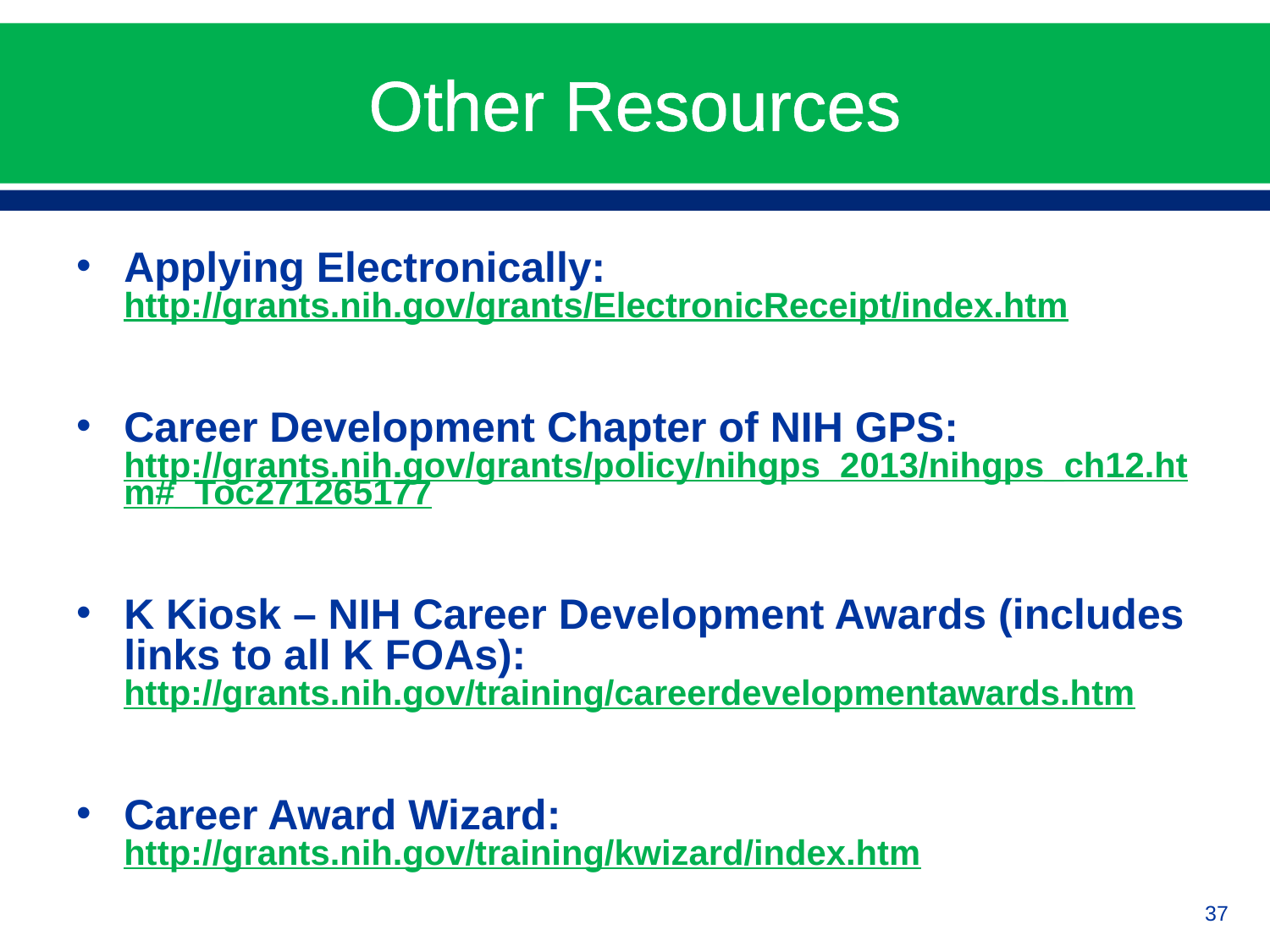

# Other Resources
Applying Electronically:  http://grants.nih.gov/grants/ElectronicReceipt/index.htm

Career Development Chapter of NIH GPS: http://grants.nih.gov/grants/policy/nihgps_2013/nihgps_ch12.htm#_Toc271265177

K Kiosk – NIH Career Development Awards (includes links to all K FOAs): http://grants.nih.gov/training/careerdevelopmentawards.htm

Career Award Wizard: http://grants.nih.gov/training/kwizard/index.htm

37